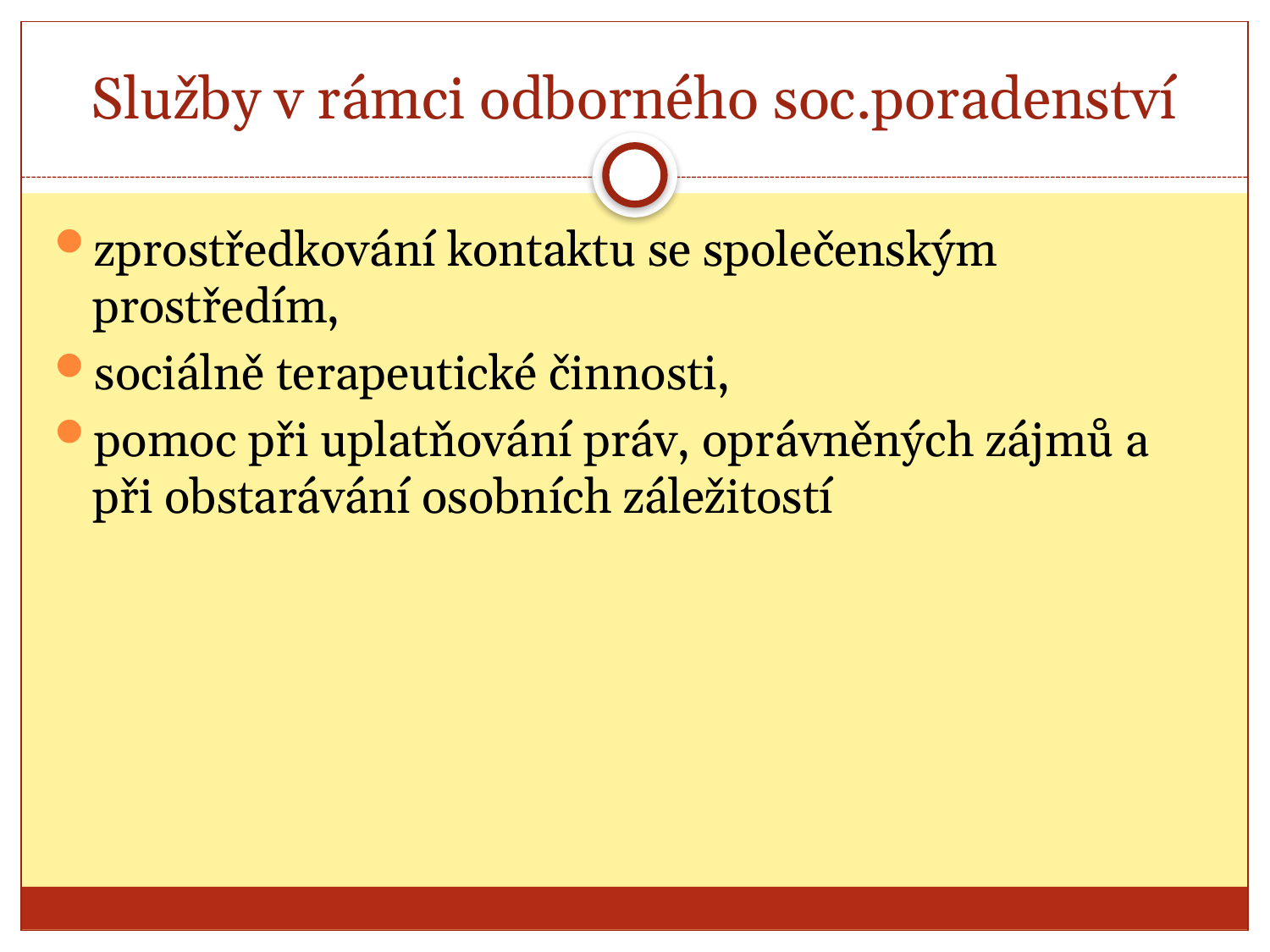

# Služby v rámci odborného soc.poradenství
zprostředkování kontaktu se společenským prostředím,
sociálně terapeutické činnosti,
pomoc při uplatňování práv, oprávněných zájmů a při obstarávání osobních záležitostí